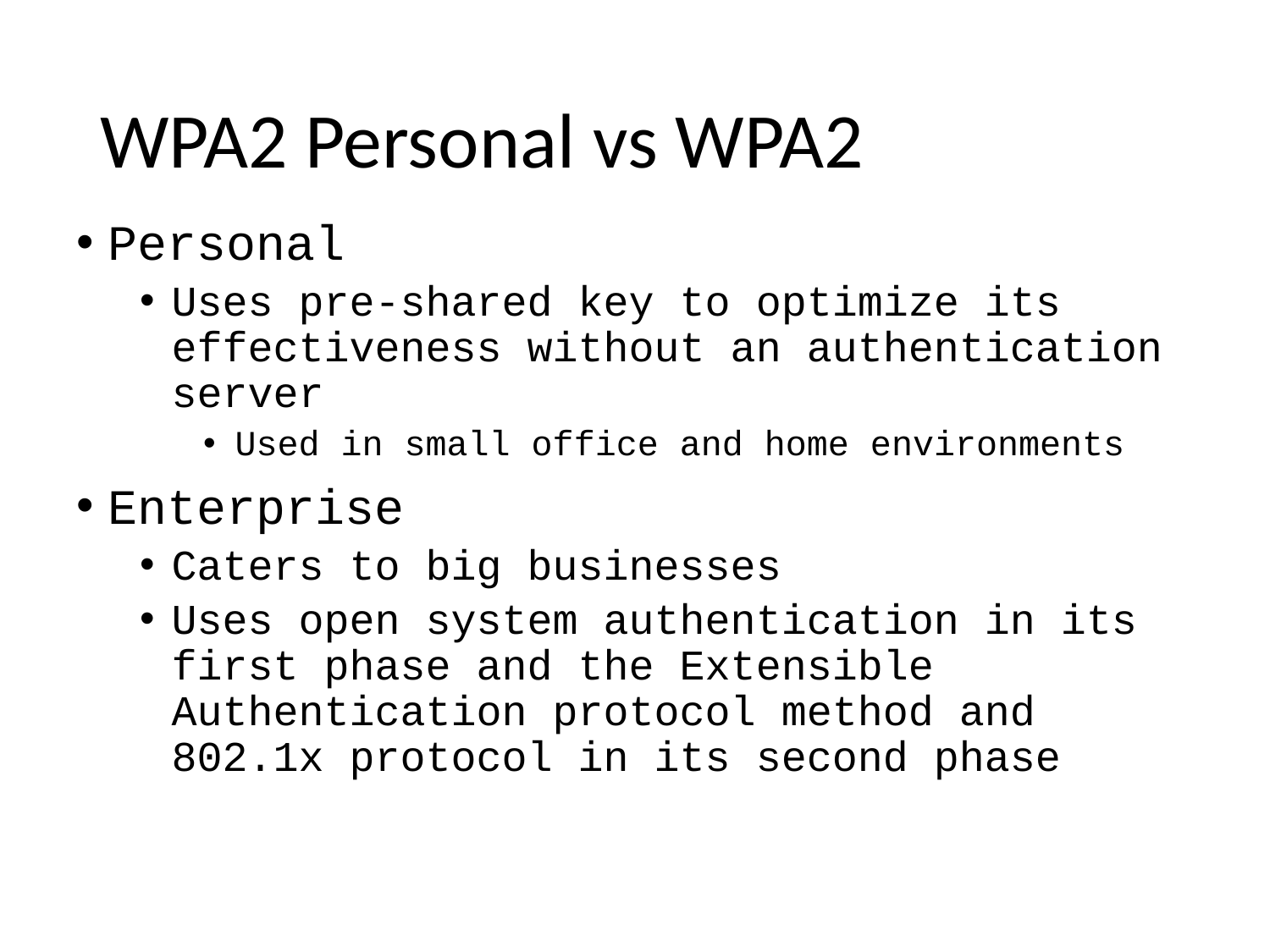

# WPA2 Personal vs WPA2
Personal
Uses pre-shared key to optimize its effectiveness without an authentication server
Used in small office and home environments
Enterprise
Caters to big businesses
Uses open system authentication in its first phase and the Extensible Authentication protocol method and 802.1x protocol in its second phase